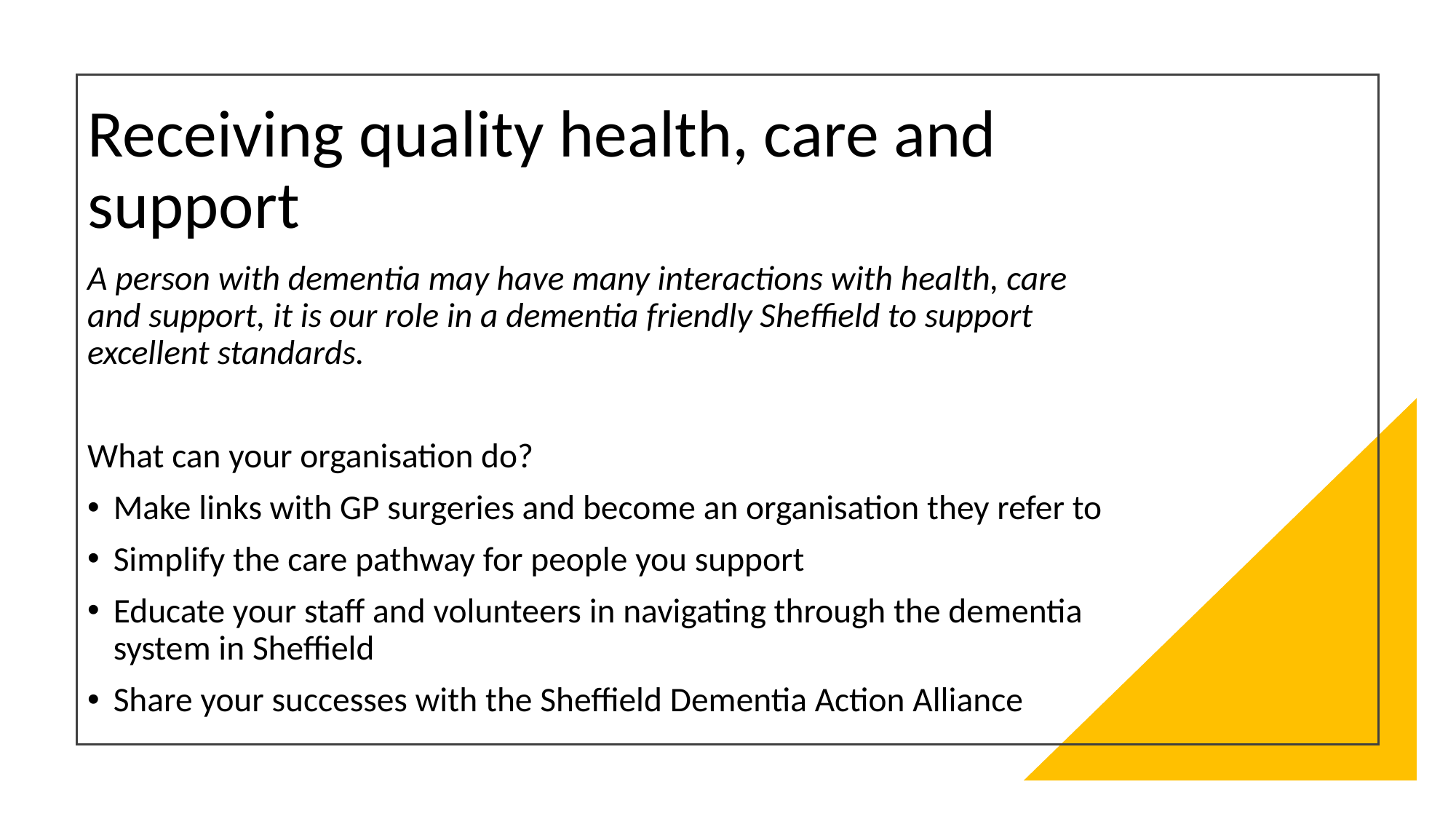

# Receiving quality health, care and support
A person with dementia may have many interactions with health, care and support, it is our role in a dementia friendly Sheffield to support excellent standards.

What can your organisation do?
Make links with GP surgeries and become an organisation they refer to
Simplify the care pathway for people you support
Educate your staff and volunteers in navigating through the dementia system in Sheffield
Share your successes with the Sheffield Dementia Action Alliance